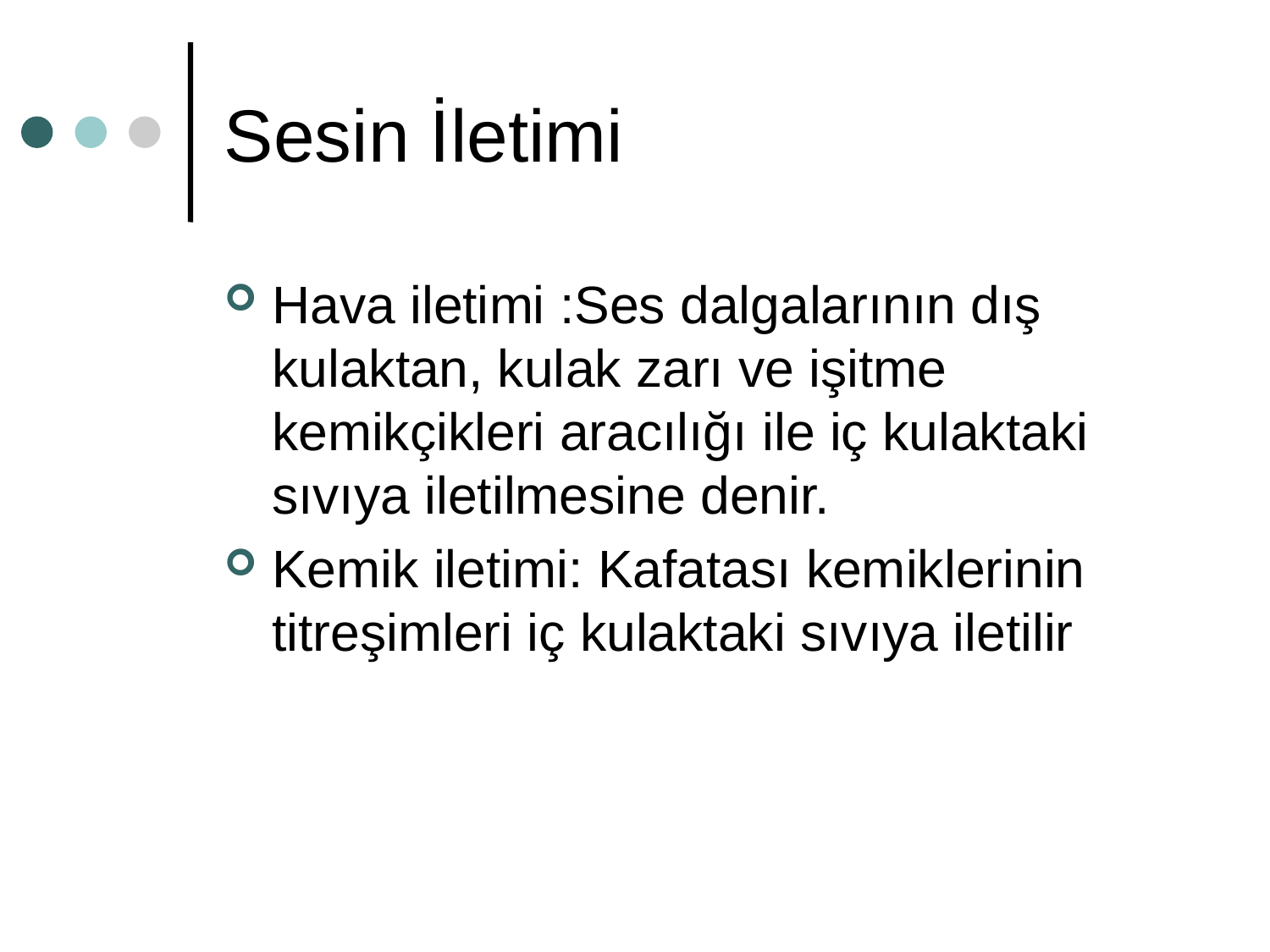

# Sesin İletimi
Hava iletimi :Ses dalgalarının dış kulaktan, kulak zarı ve işitme kemikçikleri aracılığı ile iç kulaktaki sıvıya iletilmesine denir.
Kemik iletimi: Kafatası kemiklerinin titreşimleri iç kulaktaki sıvıya iletilir